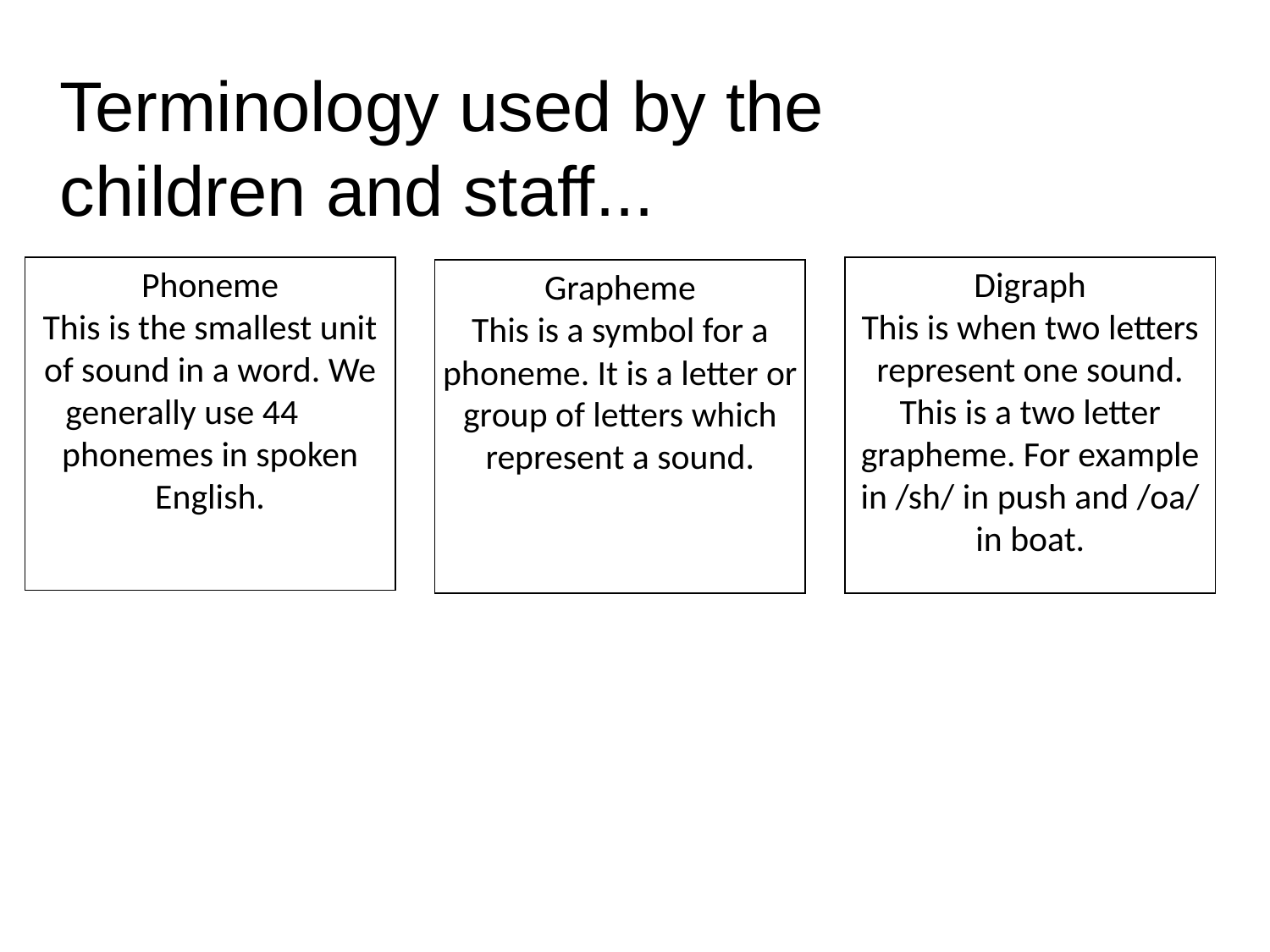

Terminology used by the children and staff...
Phoneme
This is the smallest unit of sound in a word. We generally use 44        phonemes in spoken English.
Digraph
This is when two letters represent one sound. This is a two letter grapheme. For example in /sh/ in push and /oa/ in boat.
Grapheme
This is a symbol for a phoneme. It is a letter or group of letters which represent a sound.